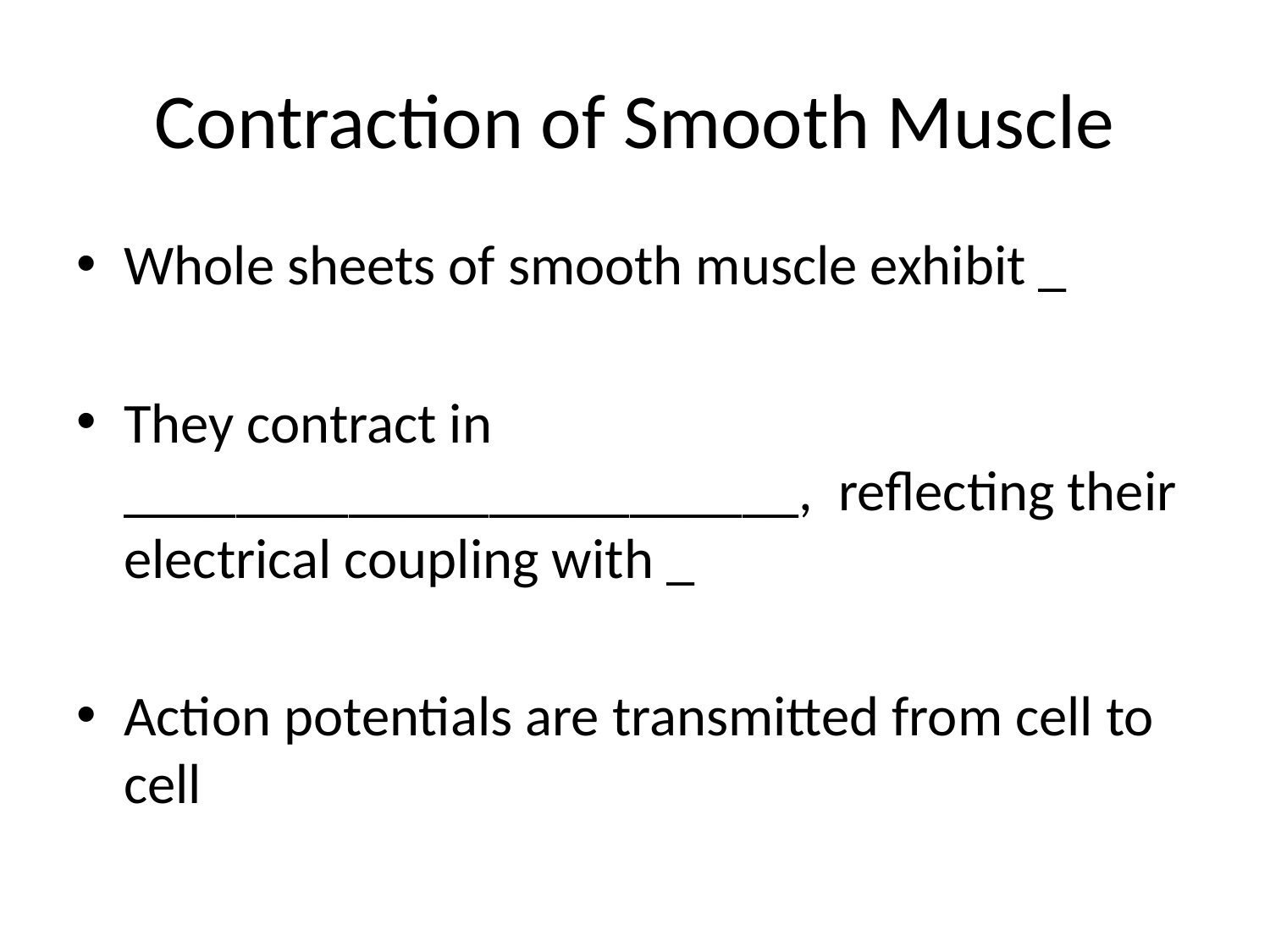

# Contraction of Smooth Muscle
Whole sheets of smooth muscle exhibit _

They contract in ________________________,  reflecting their electrical coupling with _

Action potentials are transmitted from cell to cell